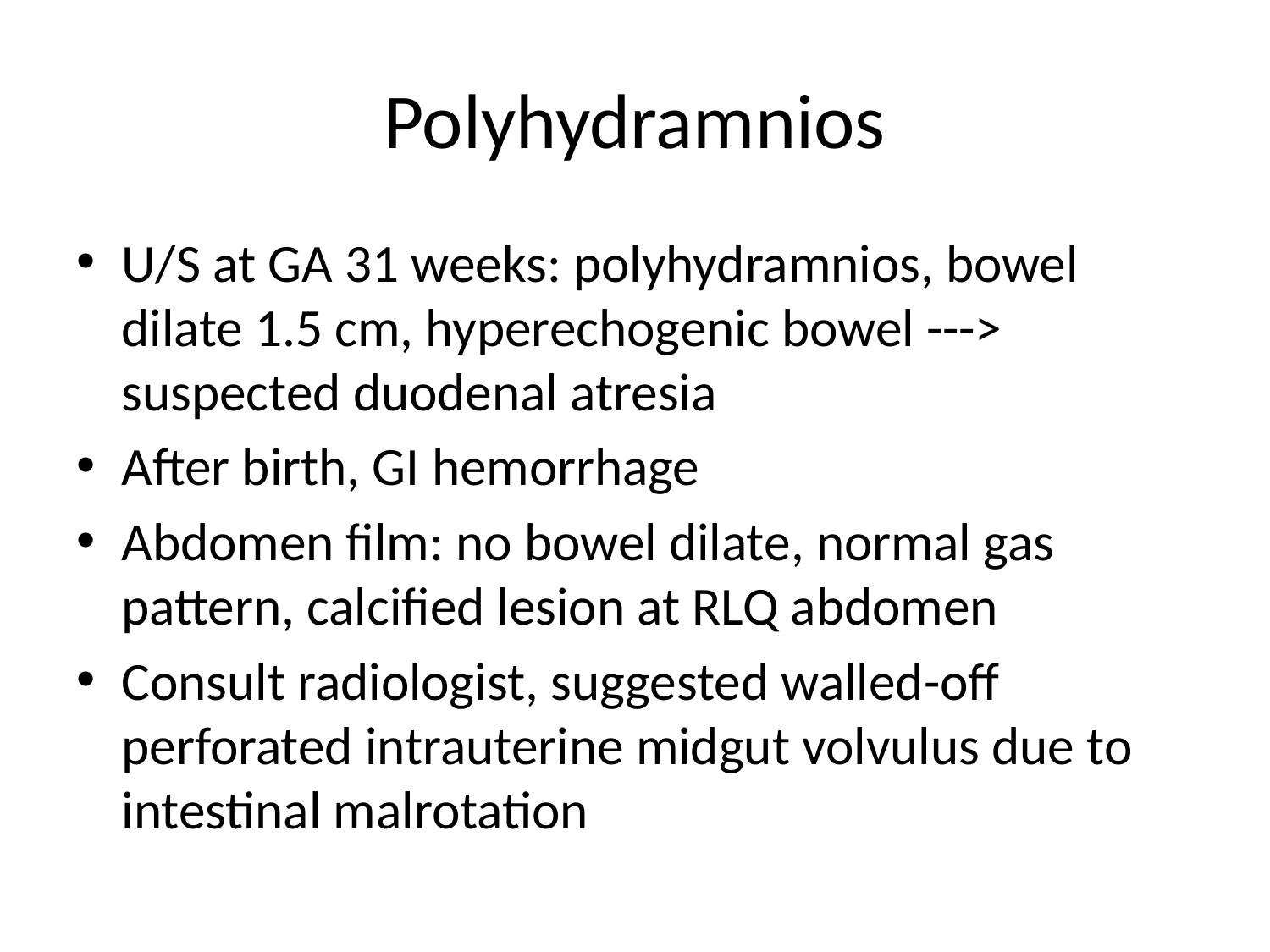

# Polyhydramnios
U/S at GA 31 weeks: polyhydramnios, bowel dilate 1.5 cm, hyperechogenic bowel ---> suspected duodenal atresia
After birth, GI hemorrhage
Abdomen film: no bowel dilate, normal gas pattern, calcified lesion at RLQ abdomen
Consult radiologist, suggested walled-off perforated intrauterine midgut volvulus due to intestinal malrotation